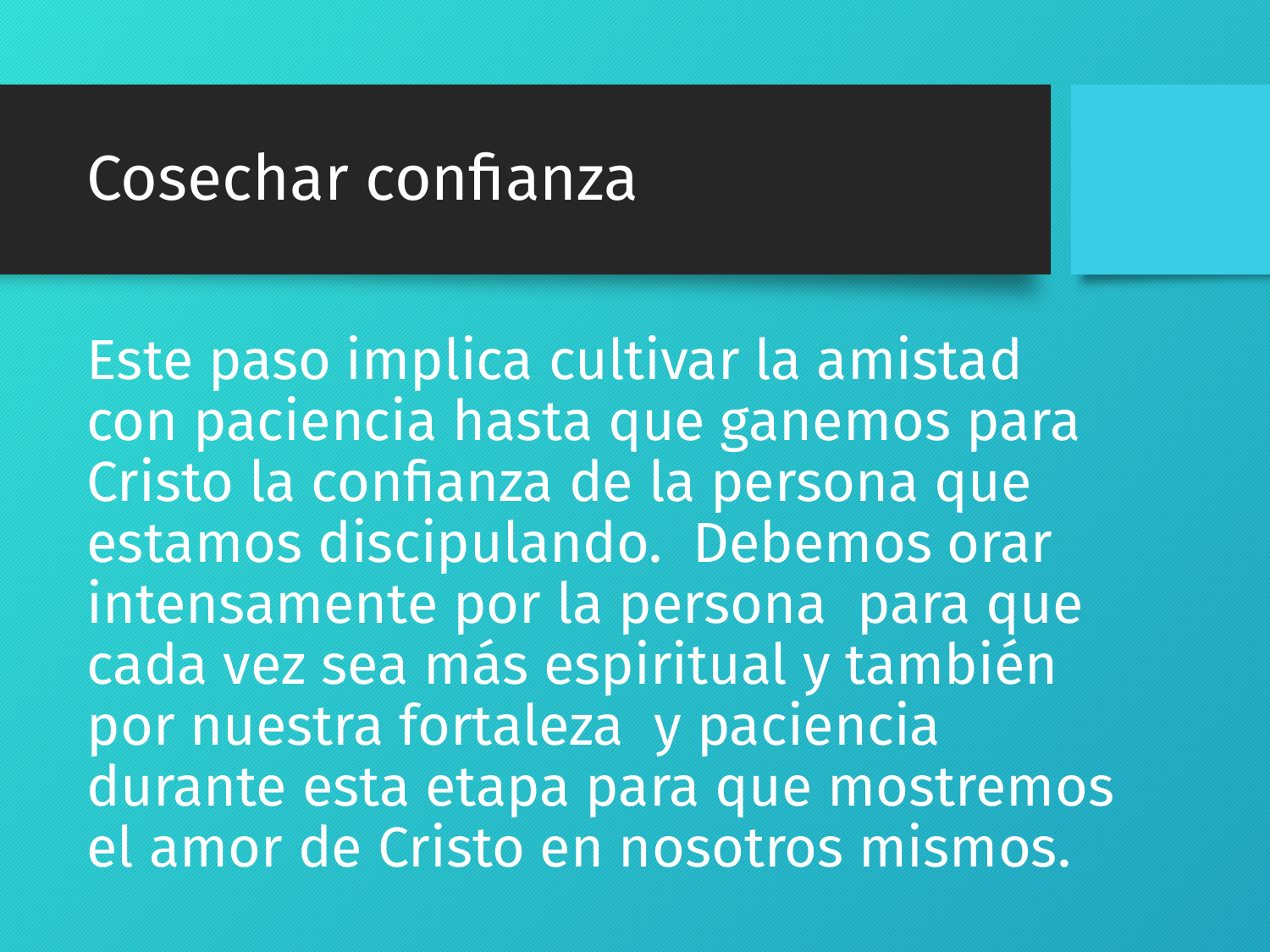

# Cosechar confianza
Este paso implica cultivar la amistad con paciencia hasta que ganemos para Cristo la confianza de la persona que estamos discipulando.  Debemos orar intensamente por la persona  para que cada vez sea más espiritual y también por nuestra fortaleza  y paciencia durante esta etapa para que mostremos el amor de Cristo en nosotros mismos.